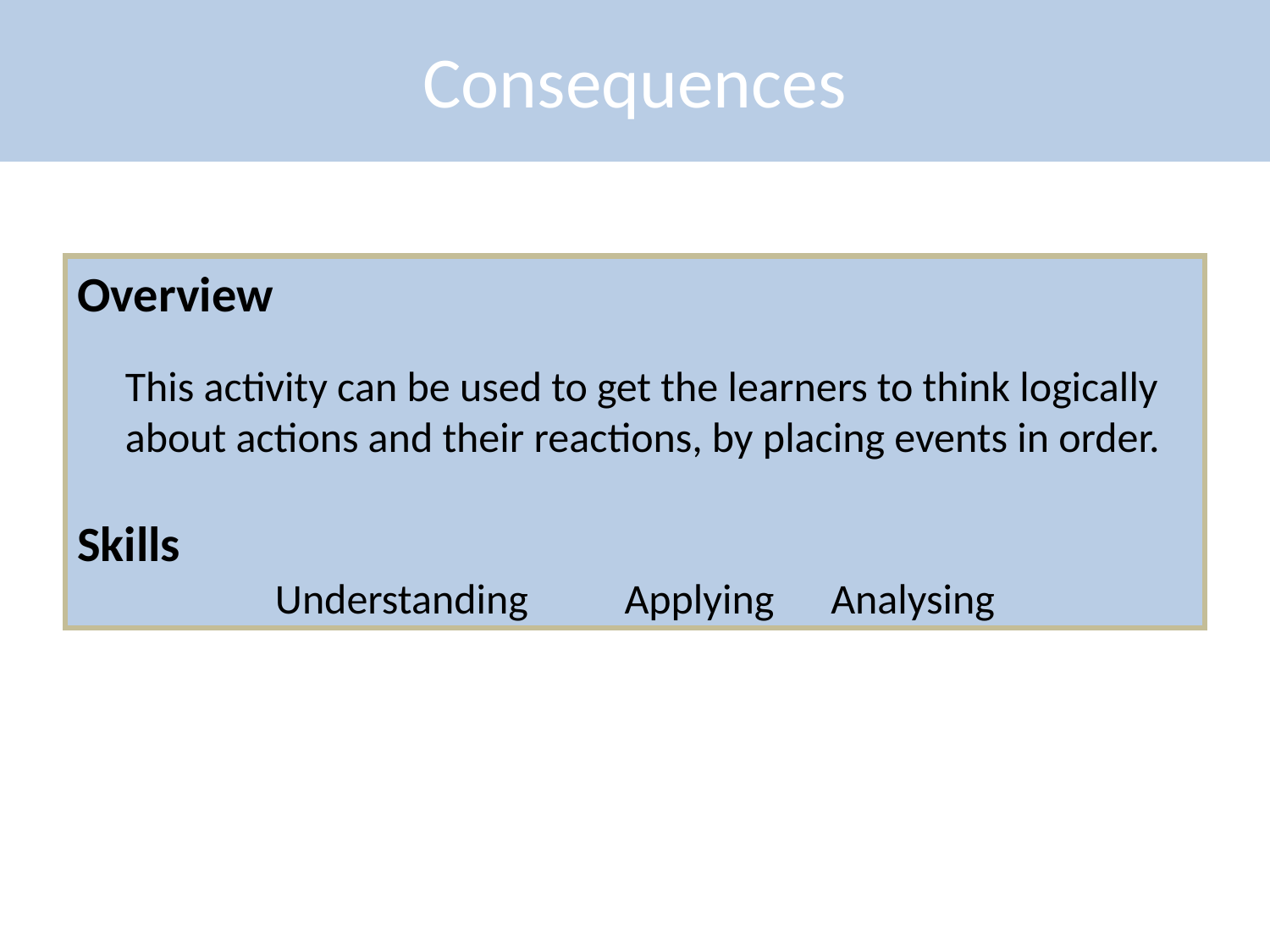

Consequences
Overview

	This activity can be used to get the learners to think logically about actions and their reactions, by placing events in order.

Skills
Understanding	     Applying	Analysing